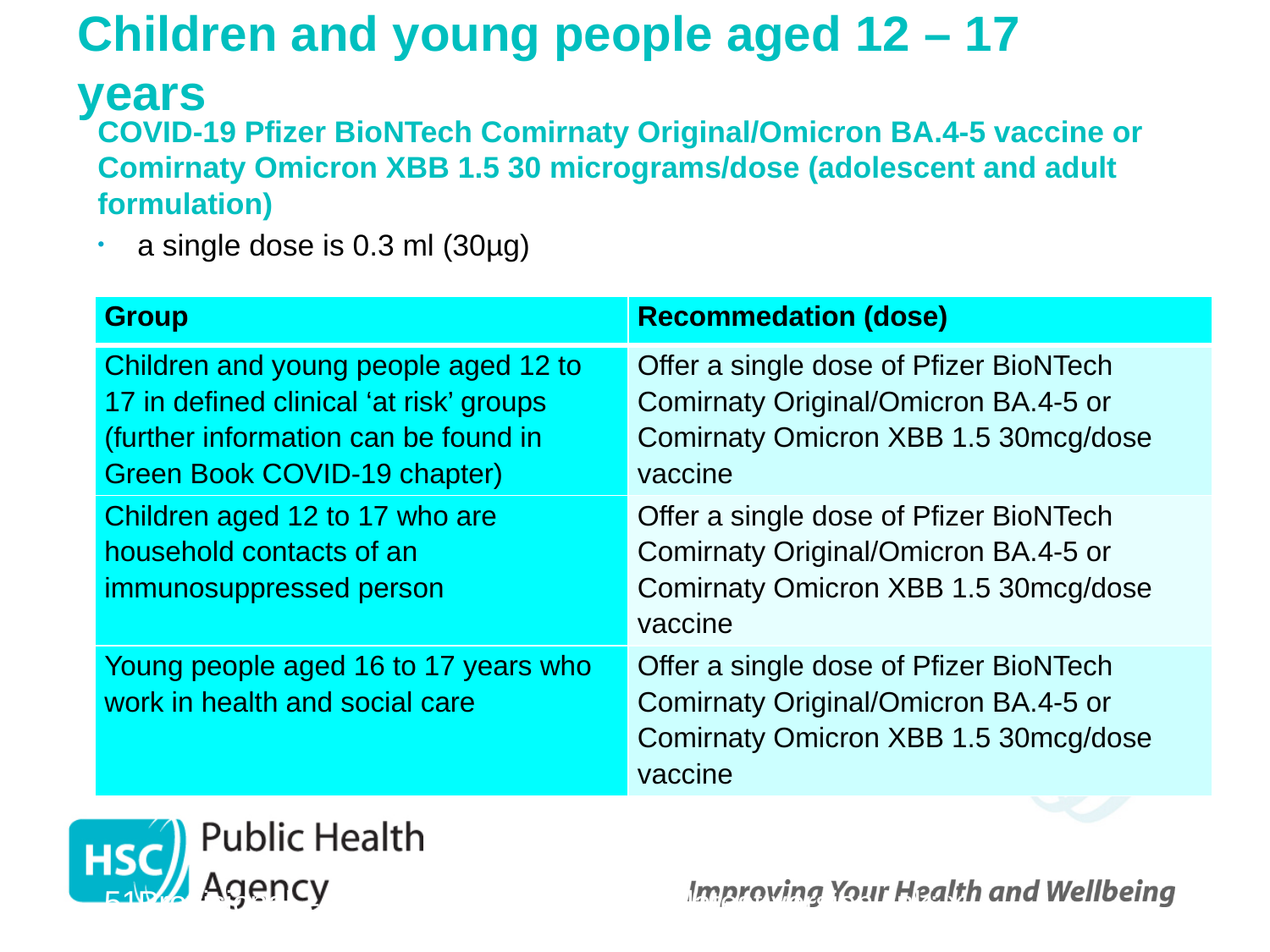

# Children and young people aged 12 – 17 years
COVID-19 Pfizer BioNTech Comirnaty Original/Omicron BA.4-5 vaccine or Comirnaty Omicron XBB 1.5 30 micrograms/dose (adolescent and adult formulation)
a single dose is 0.3 ml (30µg)

| Group | Recommedation (dose) |
| --- | --- |
| Children and young people aged 12 to 17 in defined clinical ‘at risk’ groups (further information can be found in Green Book COVID-19 chapter) | Offer a single dose of Pfizer BioNTech Comirnaty Original/Omicron BA.4-5 or Comirnaty Omicron XBB 1.5 30mcg/dose vaccine |
| Children aged 12 to 17 who are household contacts of an immunosuppressed person | Offer a single dose of Pfizer BioNTech Comirnaty Original/Omicron BA.4-5 or Comirnaty Omicron XBB 1.5 30mcg/dose vaccine |
| Young people aged 16 to 17 years who work in health and social care | Offer a single dose of Pfizer BioNTech Comirnaty Original/Omicron BA.4-5 or Comirnaty Omicron XBB 1.5 30mcg/dose vaccine |
  51
Provisional – Subject to revision – Use latest version link: x